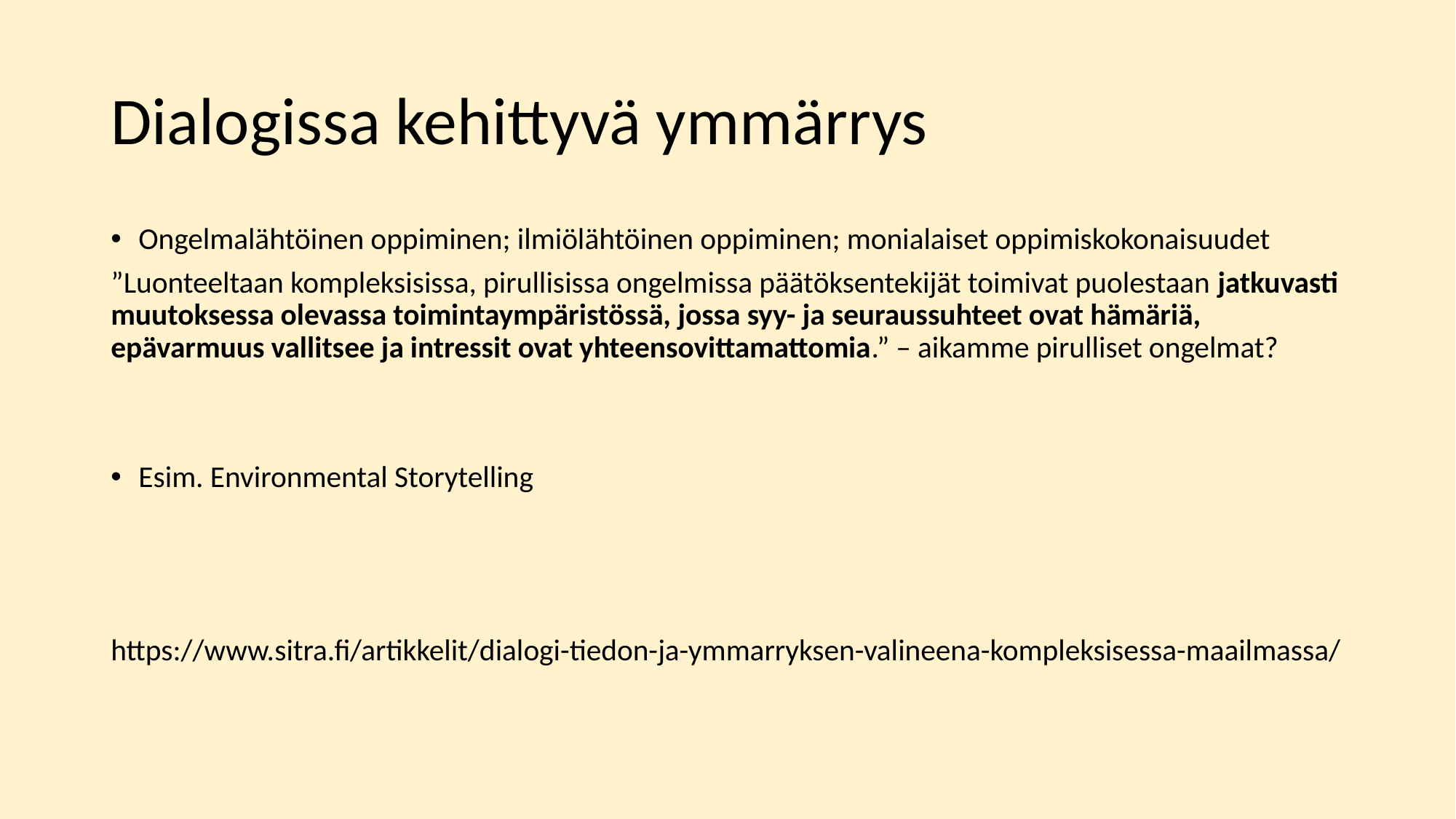

# Dialogissa kehittyvä ymmärrys
Ongelmalähtöinen oppiminen; ilmiölähtöinen oppiminen; monialaiset oppimiskokonaisuudet
”Luonteeltaan kompleksisissa, pirullisissa ongelmissa päätöksentekijät toimivat puolestaan jatkuvasti muutoksessa olevassa toimintaympäristössä, jossa syy- ja seuraussuhteet ovat hämäriä, epävarmuus vallitsee ja intressit ovat yhteensovittamattomia.” – aikamme pirulliset ongelmat?

Esim. Environmental Storytelling

https://www.sitra.fi/artikkelit/dialogi-tiedon-ja-ymmarryksen-valineena-kompleksisessa-maailmassa/